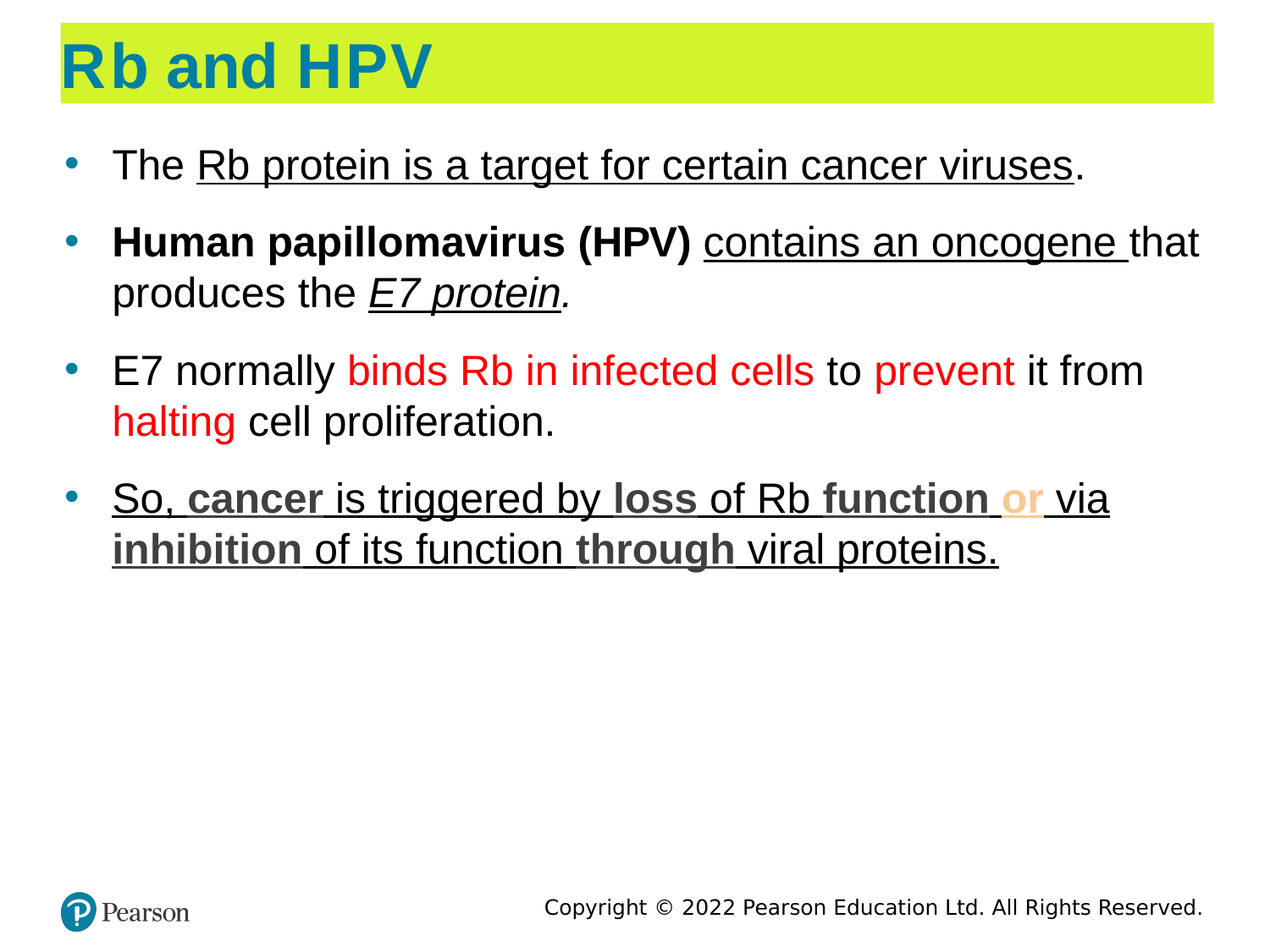

# R b and H P V
The R b protein is a target for certain cancer viruses.
Human papillomavirus (H P V) contains an oncogene that produces the E7 protein.
E7 normally binds Rb in infected cells to prevent it from halting cell proliferation.
So, cancer is triggered by loss of Rb function or via inhibition of its function through viral proteins.